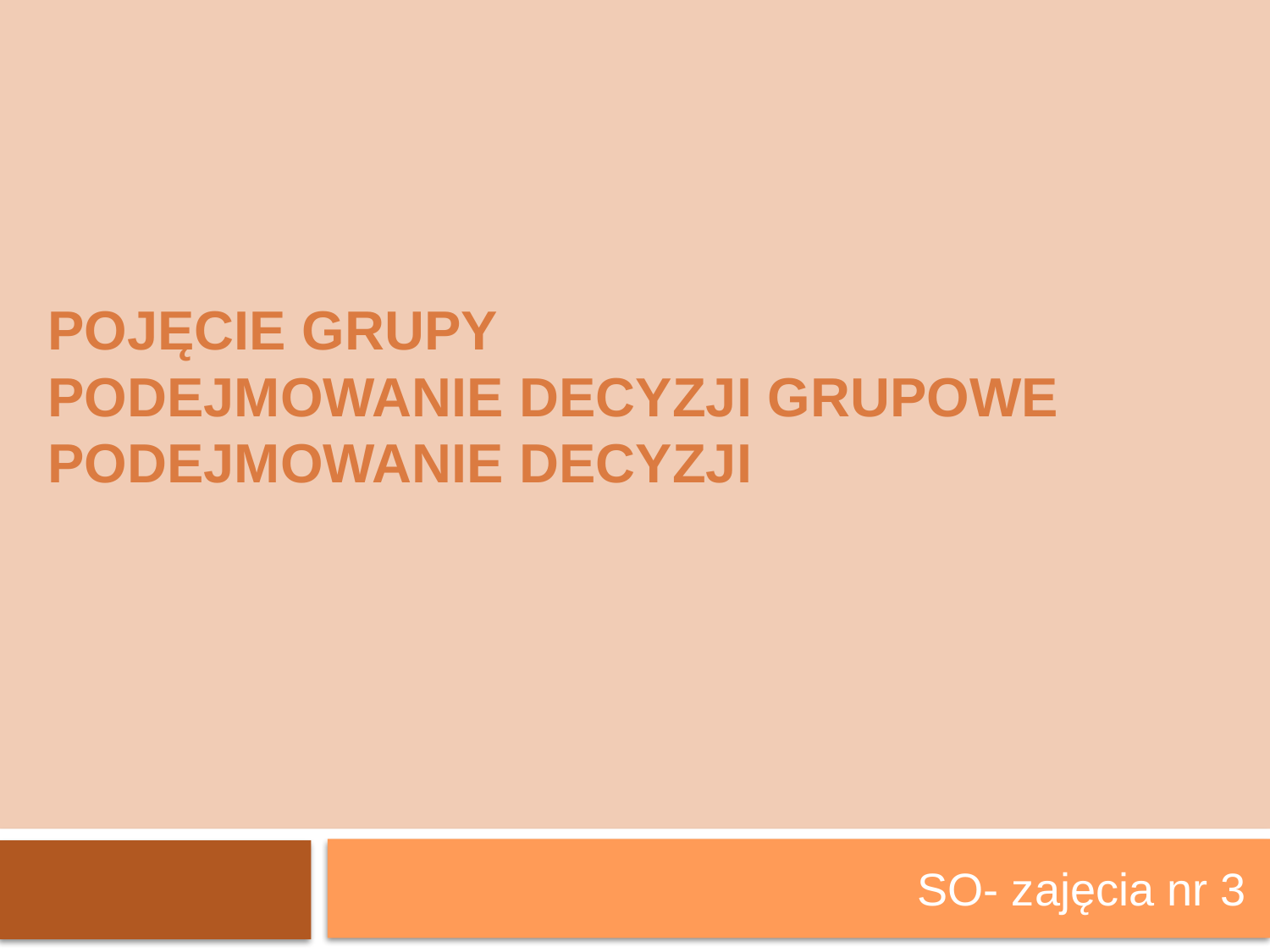

# pojęcie grupy Podejmowanie decyzji grupowe podejmowanie decyzji
SO- zajęcia nr 3